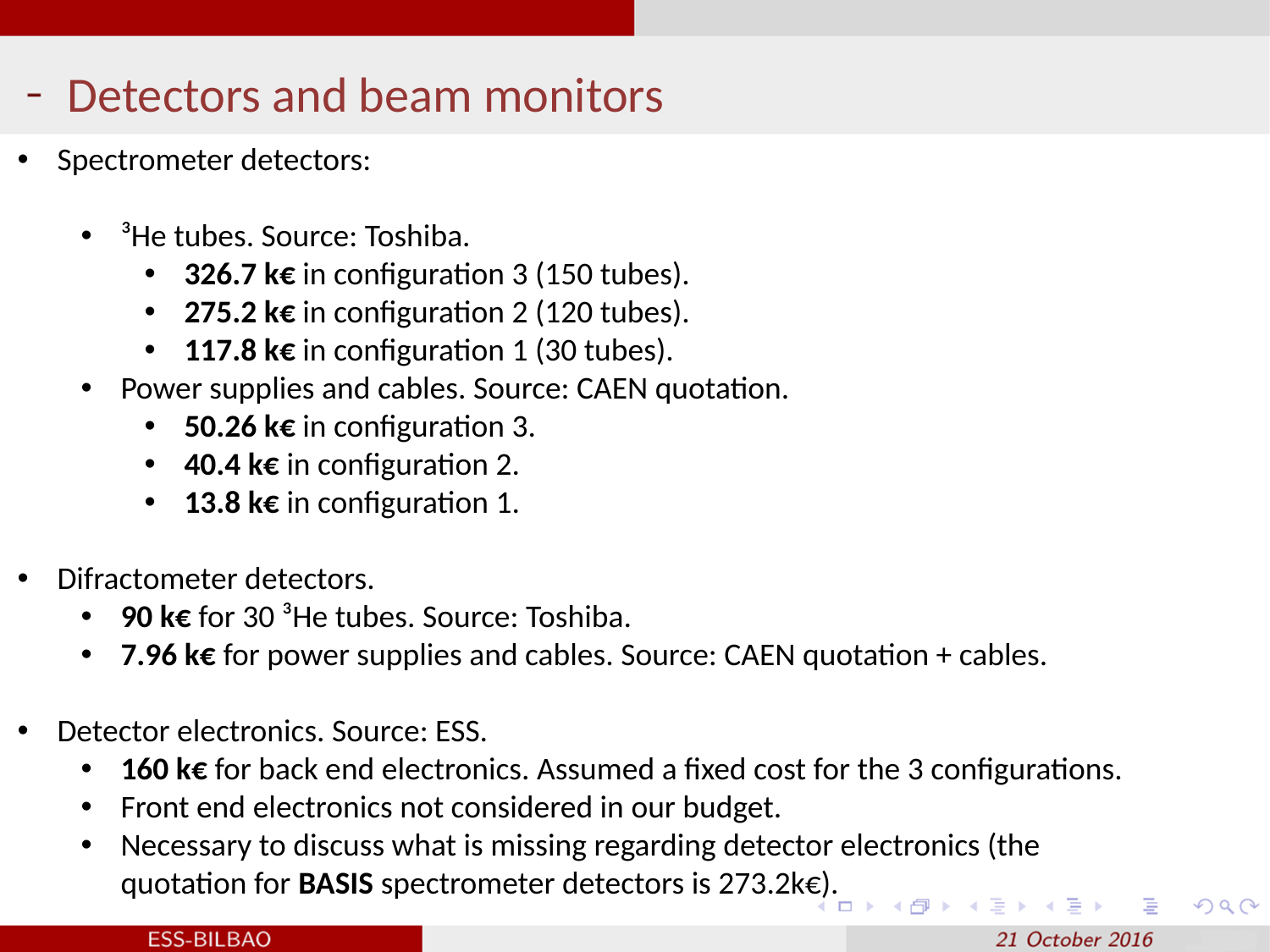

Detectors and beam monitors
Spectrometer detectors:

³He tubes. Source: Toshiba.
326.7 k€ in configuration 3 (150 tubes).
275.2 k€ in configuration 2 (120 tubes).
117.8 k€ in configuration 1 (30 tubes).
Power supplies and cables. Source: CAEN quotation.
50.26 k€ in configuration 3.
40.4 k€ in configuration 2.
13.8 k€ in configuration 1.

Difractometer detectors.
90 k€ for 30 ³He tubes. Source: Toshiba.
7.96 k€ for power supplies and cables. Source: CAEN quotation + cables.

Detector electronics. Source: ESS.
160 k€ for back end electronics. Assumed a fixed cost for the 3 configurations.
Front end electronics not considered in our budget.
Necessary to discuss what is missing regarding detector electronics (the quotation for BASIS spectrometer detectors is 273.2k€).